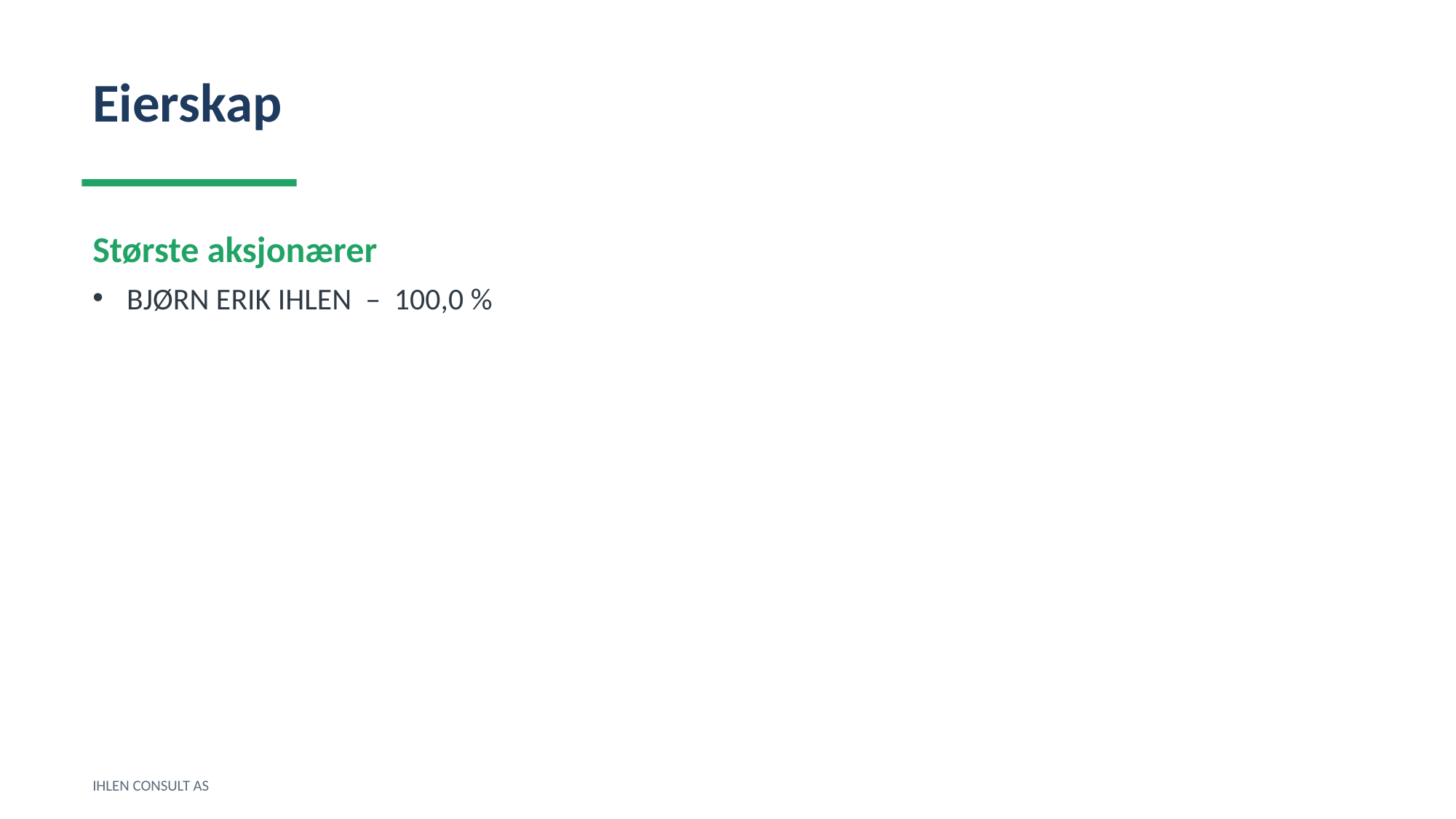

Eierskap

Største aksjonærer
BJØRN ERIK IHLEN  –  100,0 %
IHLEN CONSULT AS